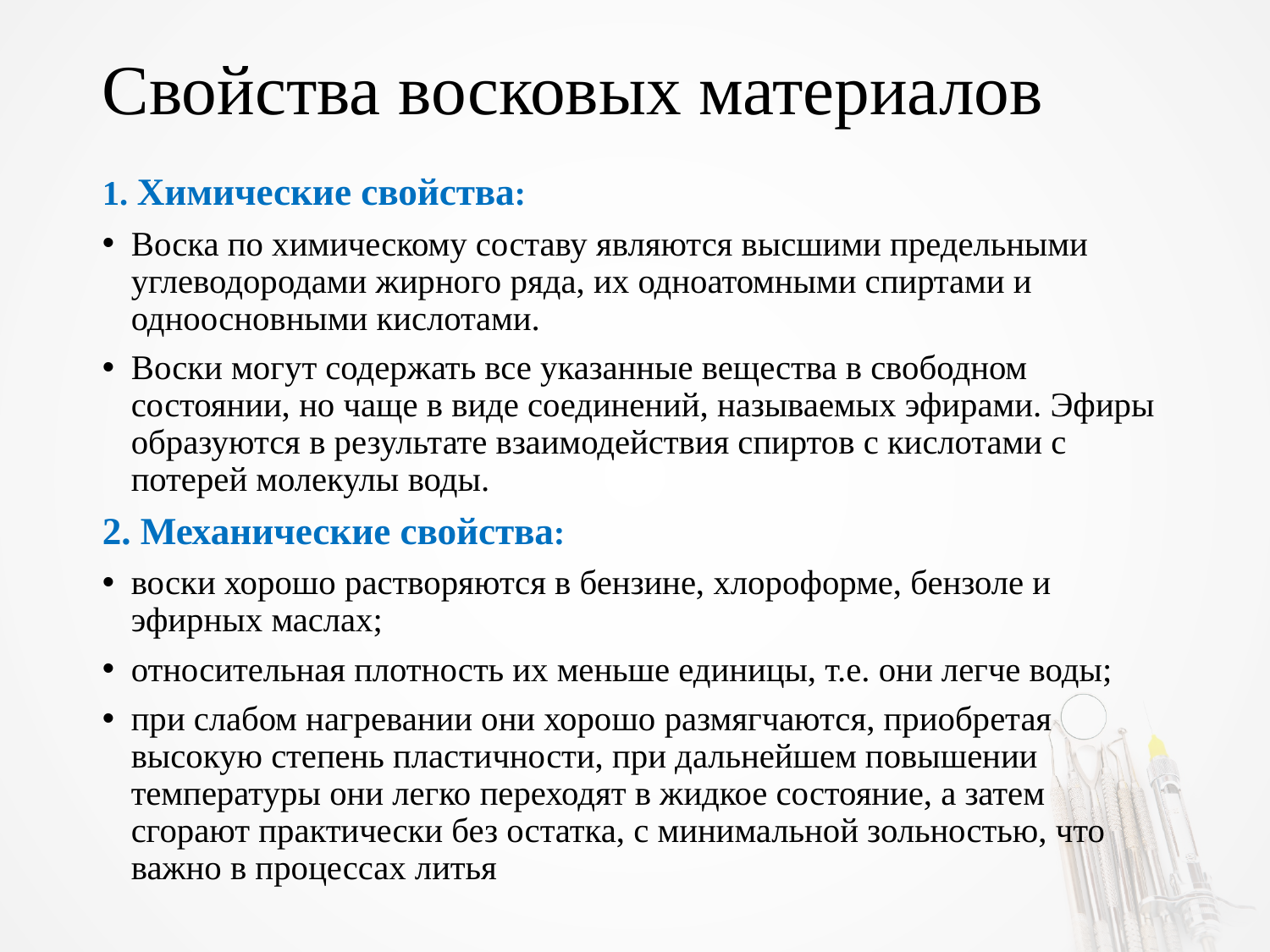

# Свойства восковых материалов
1. Химические свойства:
Воска по химическому составу являются высшими предельными углеводородами жирного ряда, их одноатомными спиртами и одноосновными кислотами.
Воски могут содержать все указанные вещества в свободном состоянии, но чаще в виде соединений, называемых эфирами. Эфиры образуются в результате взаимодействия спиртов с кислотами с потерей молекулы воды.
2. Механические свойства:
воски хорошо растворяются в бензине, хлороформе, бензоле и эфирных маслах;
относительная плотность их меньше единицы, т.е. они легче воды;
при слабом нагревании они хорошо размягчаются, приобретая высокую степень пластичности, при дальнейшем повышении температуры они легко переходят в жидкое состояние, а затем сгорают практически без остатка, с минимальной зольностью, что важно в процессах литья